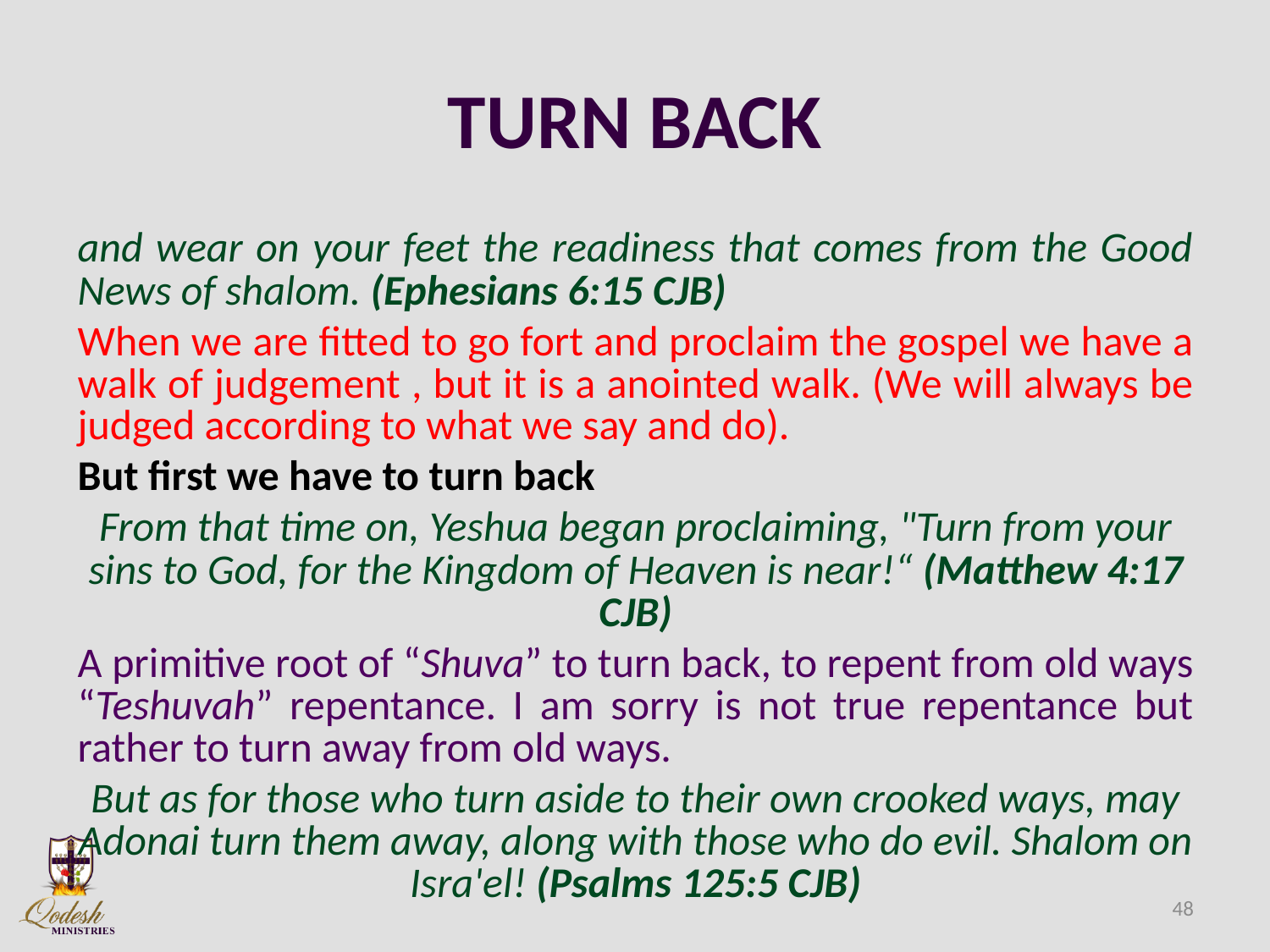

# TURN BACK
and wear on your feet the readiness that comes from the Good News of shalom. (Ephesians 6:15 CJB)
When we are fitted to go fort and proclaim the gospel we have a walk of judgement , but it is a anointed walk. (We will always be judged according to what we say and do).
But first we have to turn back
From that time on, Yeshua began proclaiming, "Turn from your sins to God, for the Kingdom of Heaven is near!“ (Matthew 4:17 CJB)
A primitive root of “Shuva” to turn back, to repent from old ways “Teshuvah” repentance. I am sorry is not true repentance but rather to turn away from old ways.
But as for those who turn aside to their own crooked ways, may Adonai turn them away, along with those who do evil. Shalom on Isra'el! (Psalms 125:5 CJB)

48